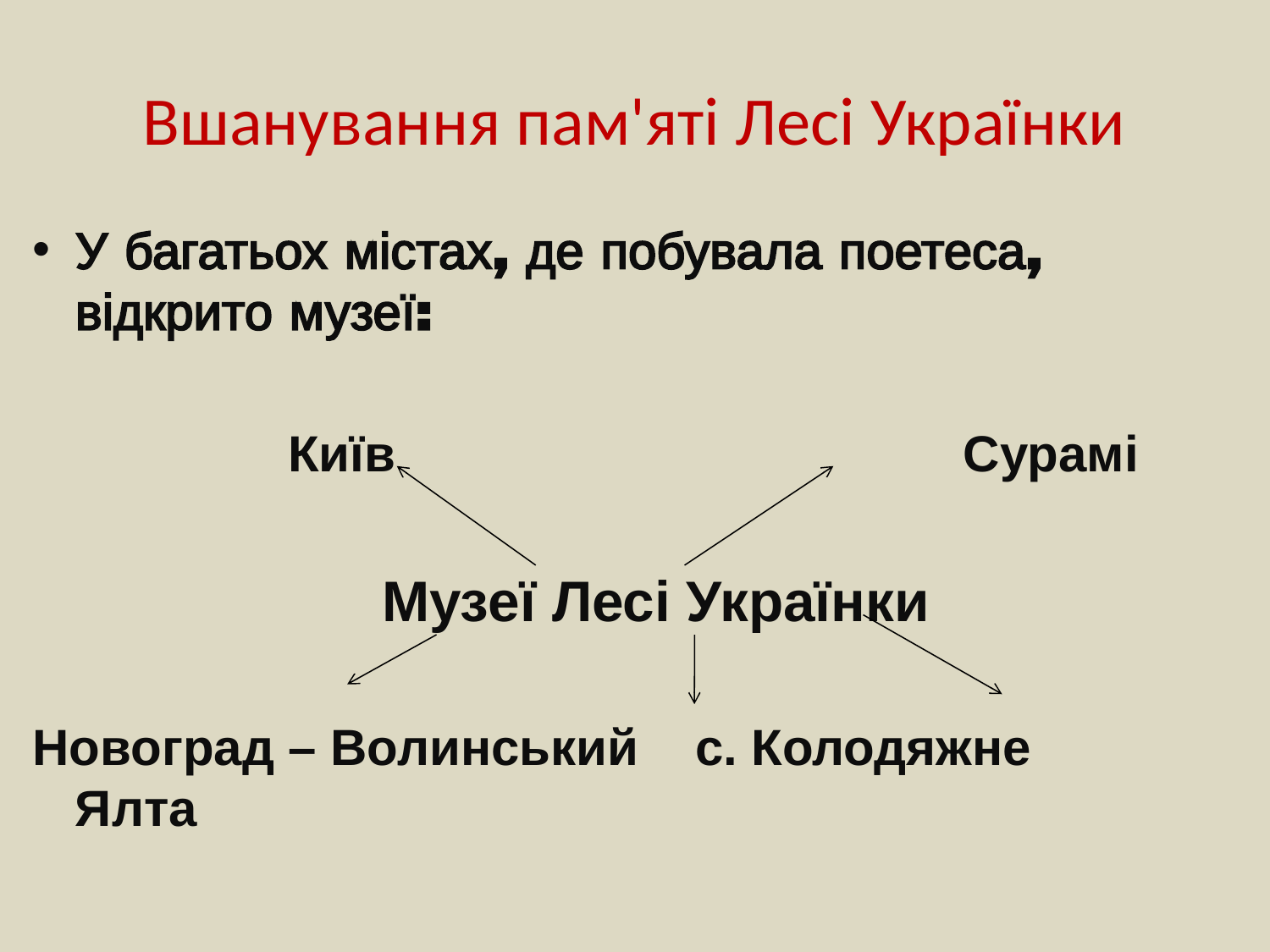

# Вшанування пам'яті Лесі Українки
У багатьох містах, де побувала поетеса, відкрито музеї:

	               Київ                                        Сурамі

                      Музеї Лесі Українки

Новоград – Волинський    с. Колодяжне         Ялта